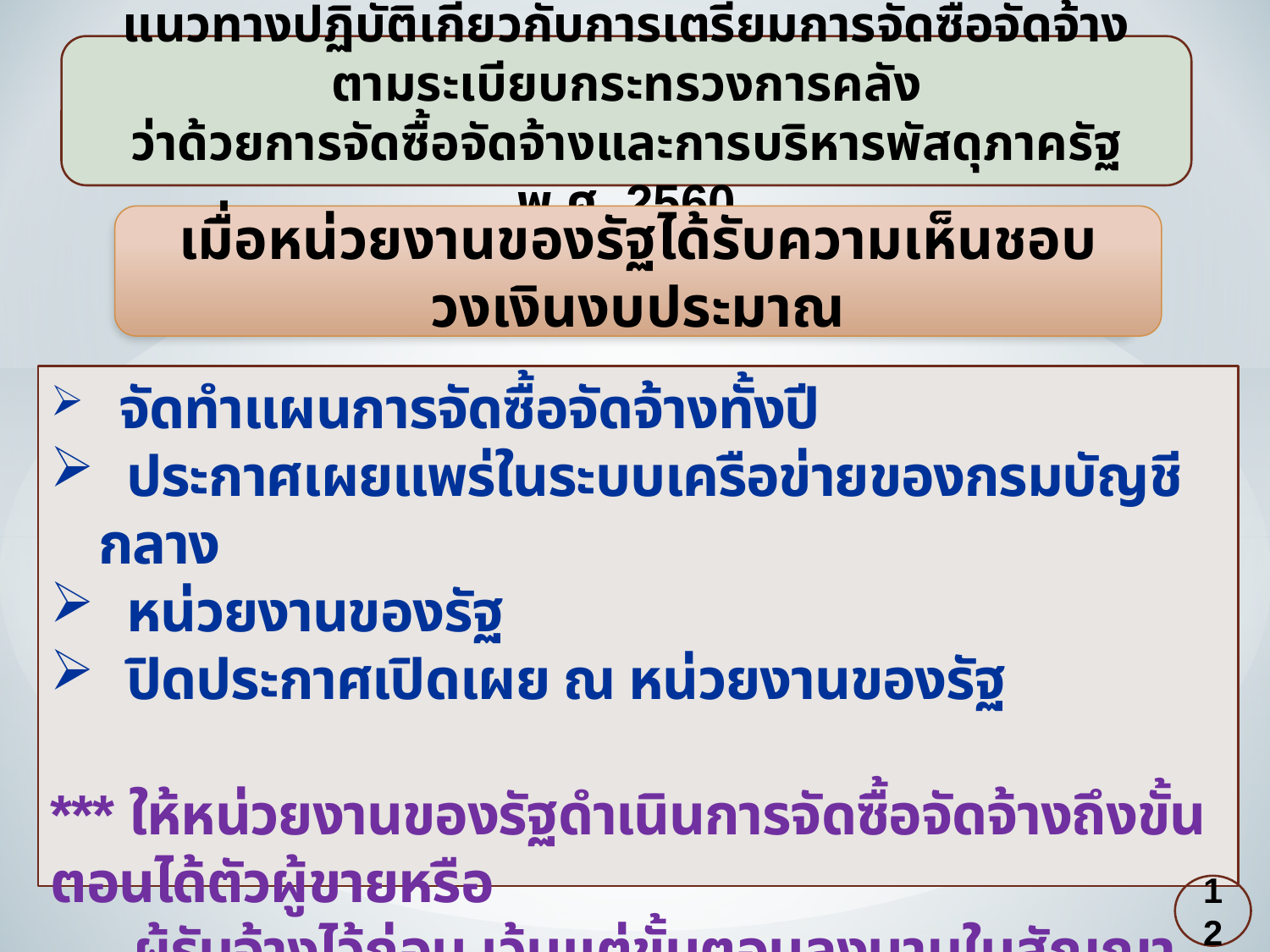

แนวทางปฏิบัติเกี่ยวกับการเตรียมการจัดซื้อจัดจ้าง ตามระเบียบกระทรวงการคลัง
ว่าด้วยการจัดซื้อจัดจ้างและการบริหารพัสดุภาครัฐ พ.ศ. 2560
เมื่อหน่วยงานของรัฐได้รับความเห็นชอบวงเงินงบประมาณ
  จัดทำแผนการจัดซื้อจัดจ้างทั้งปี
  ประกาศเผยแพร่ในระบบเครือข่ายของกรมบัญชีกลาง
  หน่วยงานของรัฐ
  ปิดประกาศเปิดเผย ณ หน่วยงานของรัฐ

*** ให้หน่วยงานของรัฐดำเนินการจัดซื้อจัดจ้างถึงขั้นตอนได้ตัวผู้ขายหรือ
      ผู้รับจ้างไว้ก่อน เว้นแต่ขั้นตอนลงนามในสัญญาหรือข้อตกลง ***
12